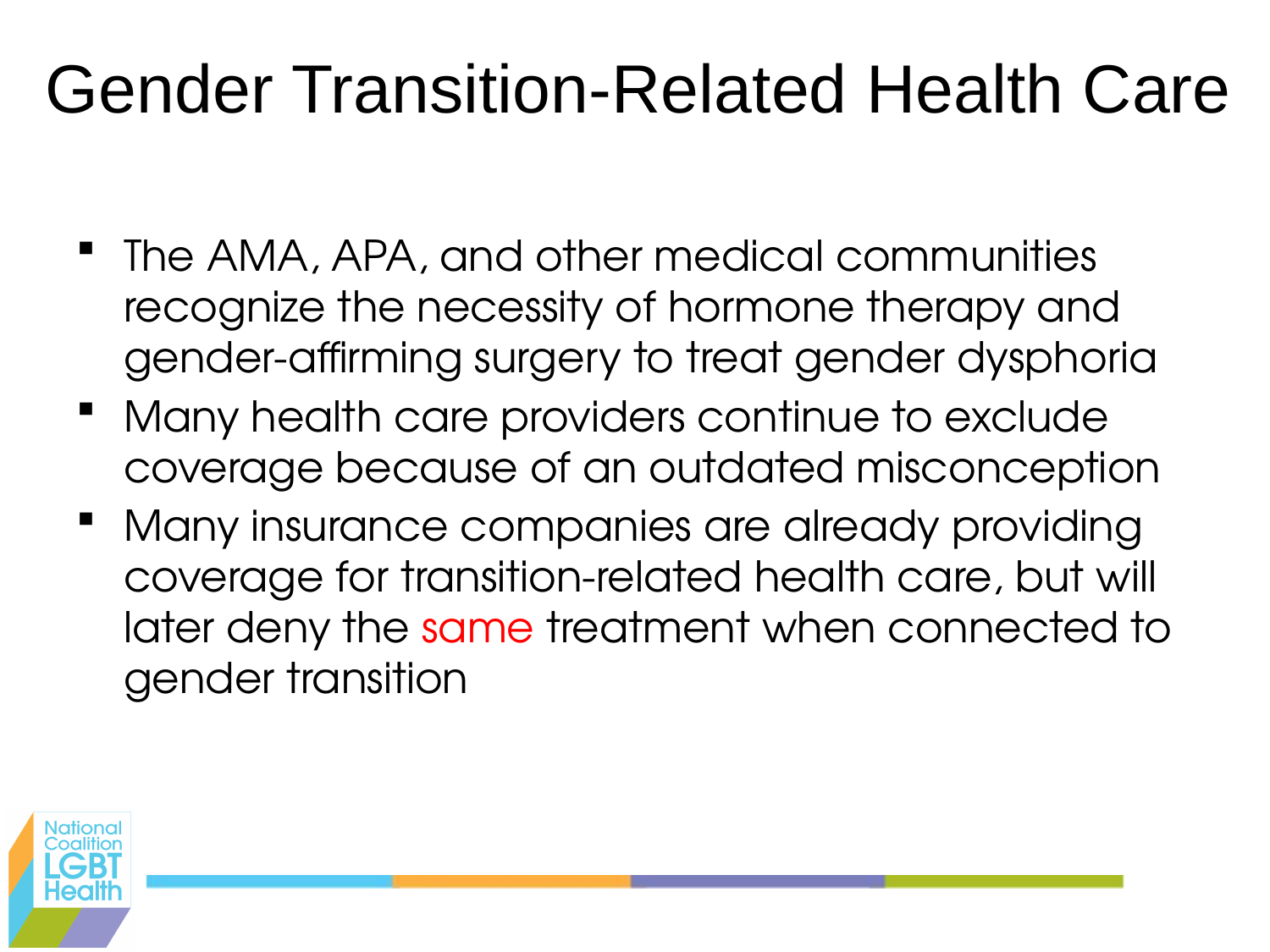

# Gender Transition-Related Health Care
The AMA, APA, and other medical communities recognize the necessity of hormone therapy and gender-affirming surgery to treat gender dysphoria
Many health care providers continue to exclude coverage because of an outdated misconception
Many insurance companies are already providing coverage for transition-related health care, but will later deny the same treatment when connected to gender transition